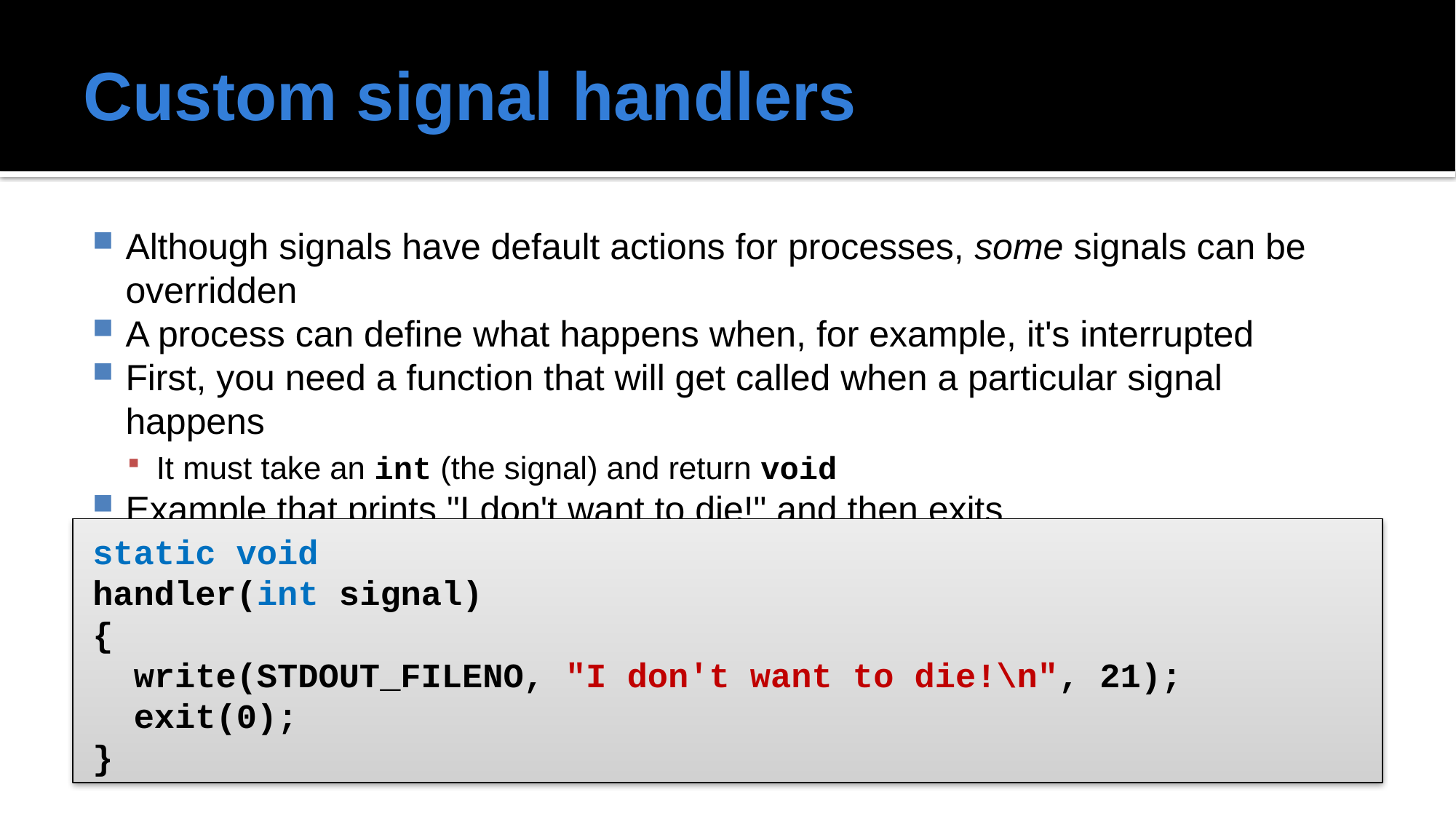

# Custom signal handlers
Although signals have default actions for processes, some signals can be overridden
A process can define what happens when, for example, it's interrupted
First, you need a function that will get called when a particular signal happens
It must take an int (the signal) and return void
Example that prints "I don't want to die!" and then exits
static void
handler(int signal)
{
  write(STDOUT_FILENO, "I don't want to die!\n", 21);
  exit(0);
}